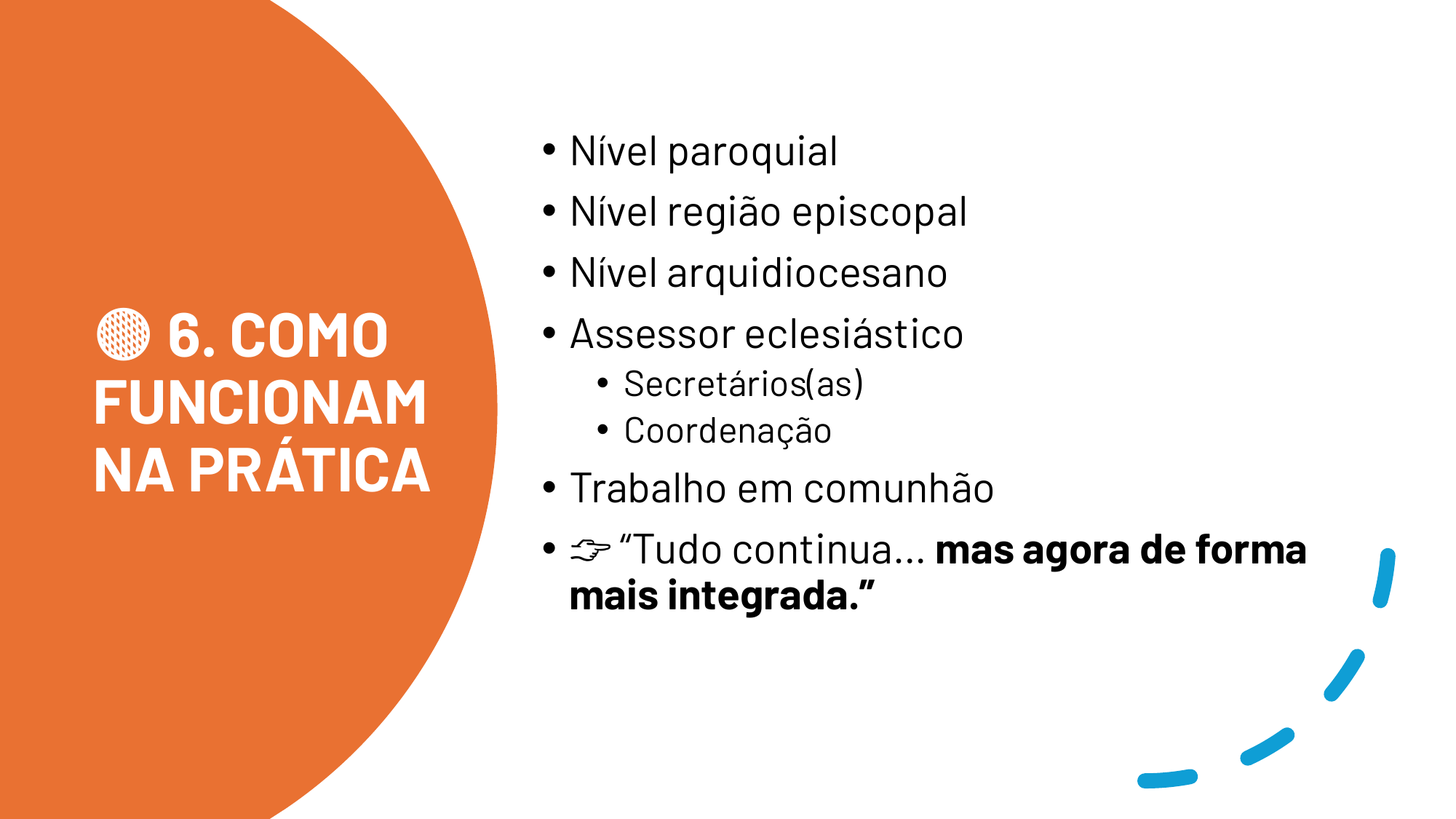

Nível paroquial
Nível região episcopal
Nível arquidiocesano
Assessor eclesiástico
Secretários(as)
Coordenação
Trabalho em comunhão
👉 “Tudo continua… mas agora de forma mais integrada.”

# 🟤 6. COMO FUNCIONAM NA PRÁTICA